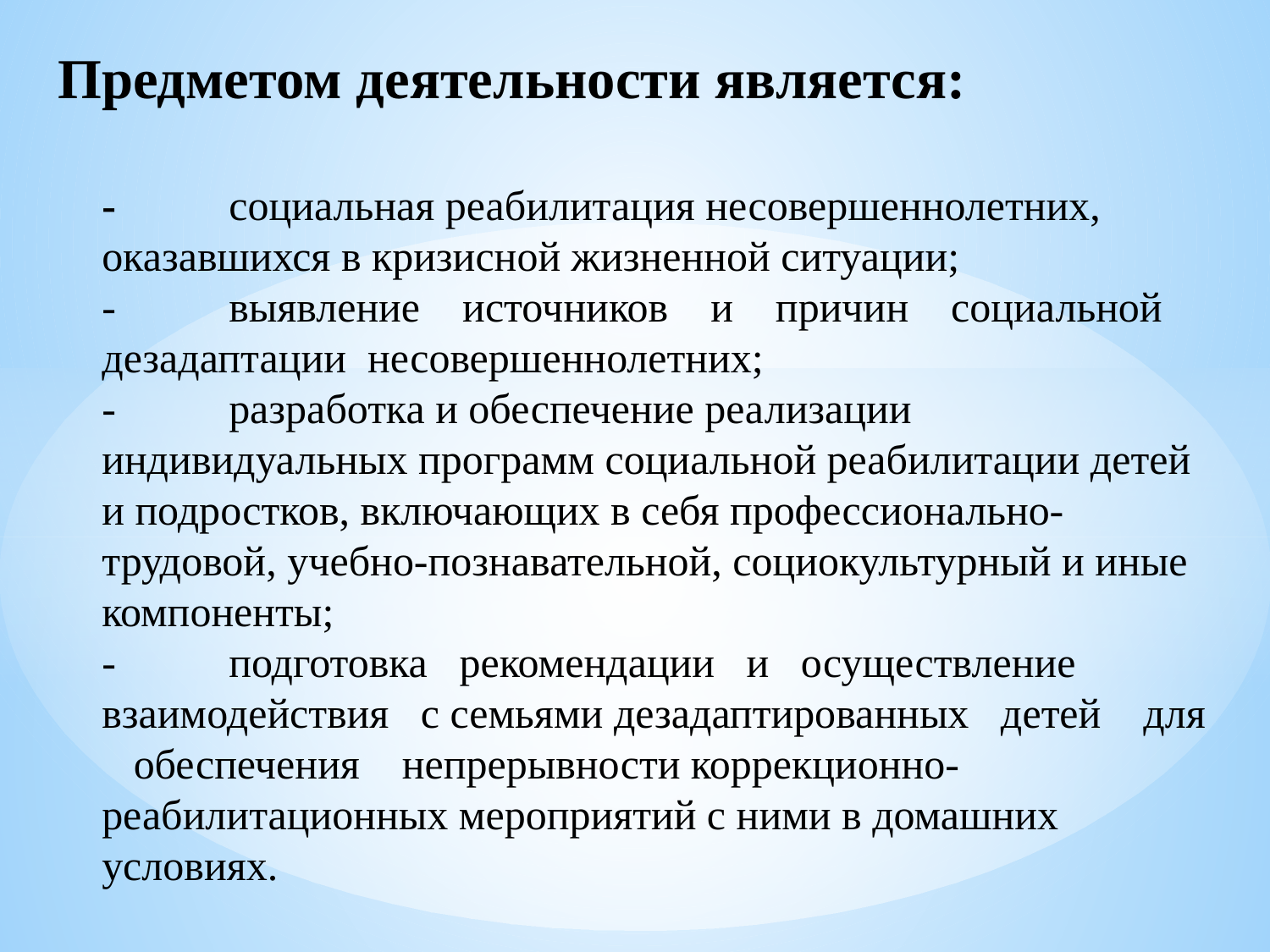

Предметом деятельности является:
-	социальная реабилитация несовершеннолетних, оказавшихся в кризисной жизненной ситуации;
-	выявление    источников    и    причин    социальной    дезадаптации  несовершеннолетних;
-	разработка и обеспечение реализации индивидуальных программ социальной реабилитации детей и подростков, включающих в себя профессионально-трудовой, учебно-познавательной, социокультурный и иные компоненты;
-	подготовка   рекомендации   и   осуществление   взаимодействия   с семьями дезадаптированных   детей    для    обеспечения    непрерывности коррекционно- реабилитационных мероприятий с ними в домашних условиях.